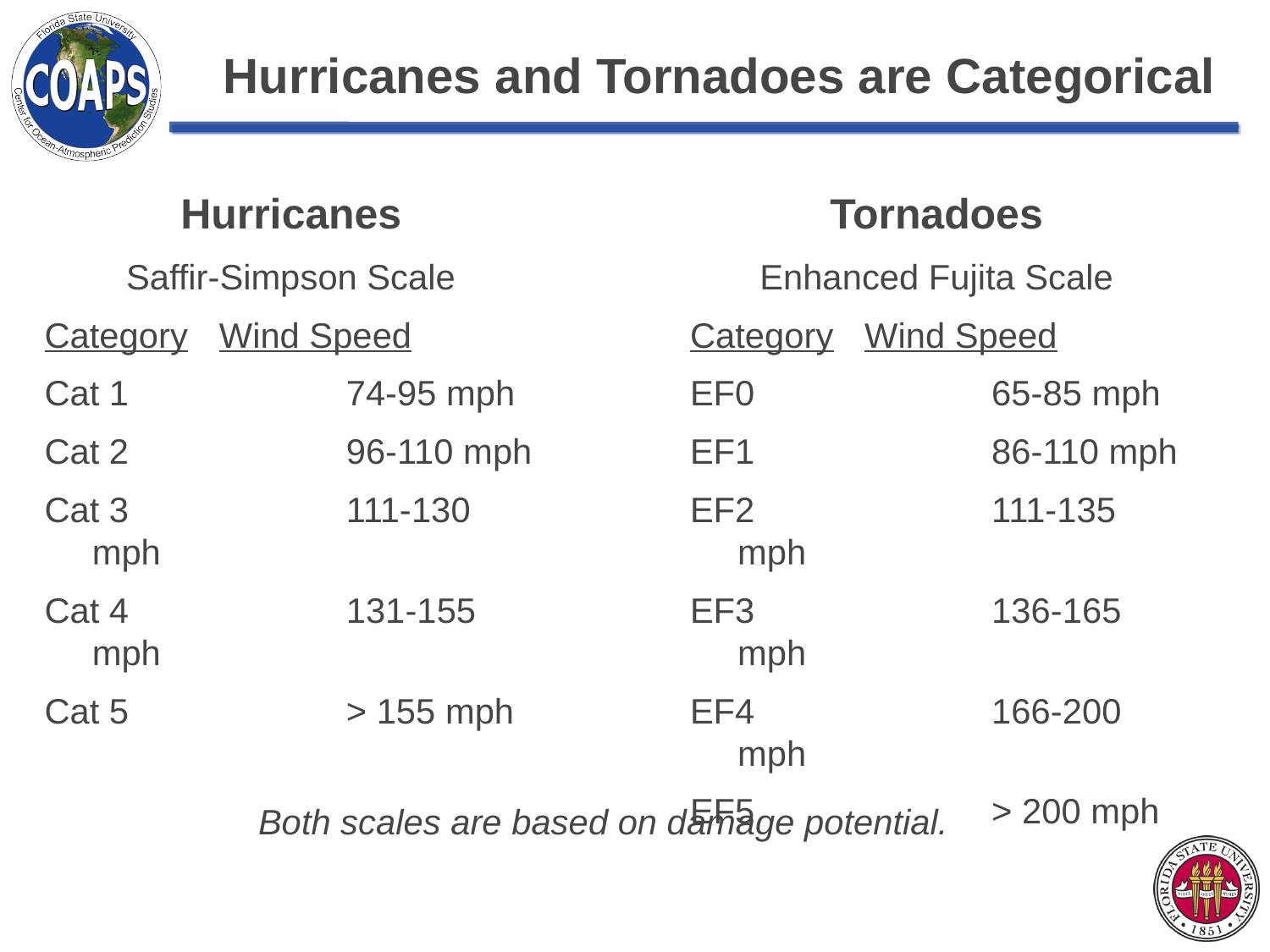

# Hurricanes and Tornadoes are Categorical
Hurricanes
Saffir-Simpson Scale
Category	Wind Speed
Cat 1		74-95 mph
Cat 2		96-110 mph
Cat 3		111-130 mph
Cat 4		131-155 mph
Cat 5		> 155 mph
Tornadoes
Enhanced Fujita Scale
Category	Wind Speed
EF0		65-85 mph
EF1		86-110 mph
EF2		111-135 mph
EF3		136-165 mph
EF4		166-200 mph
EF5		> 200 mph
Both scales are based on damage potential.